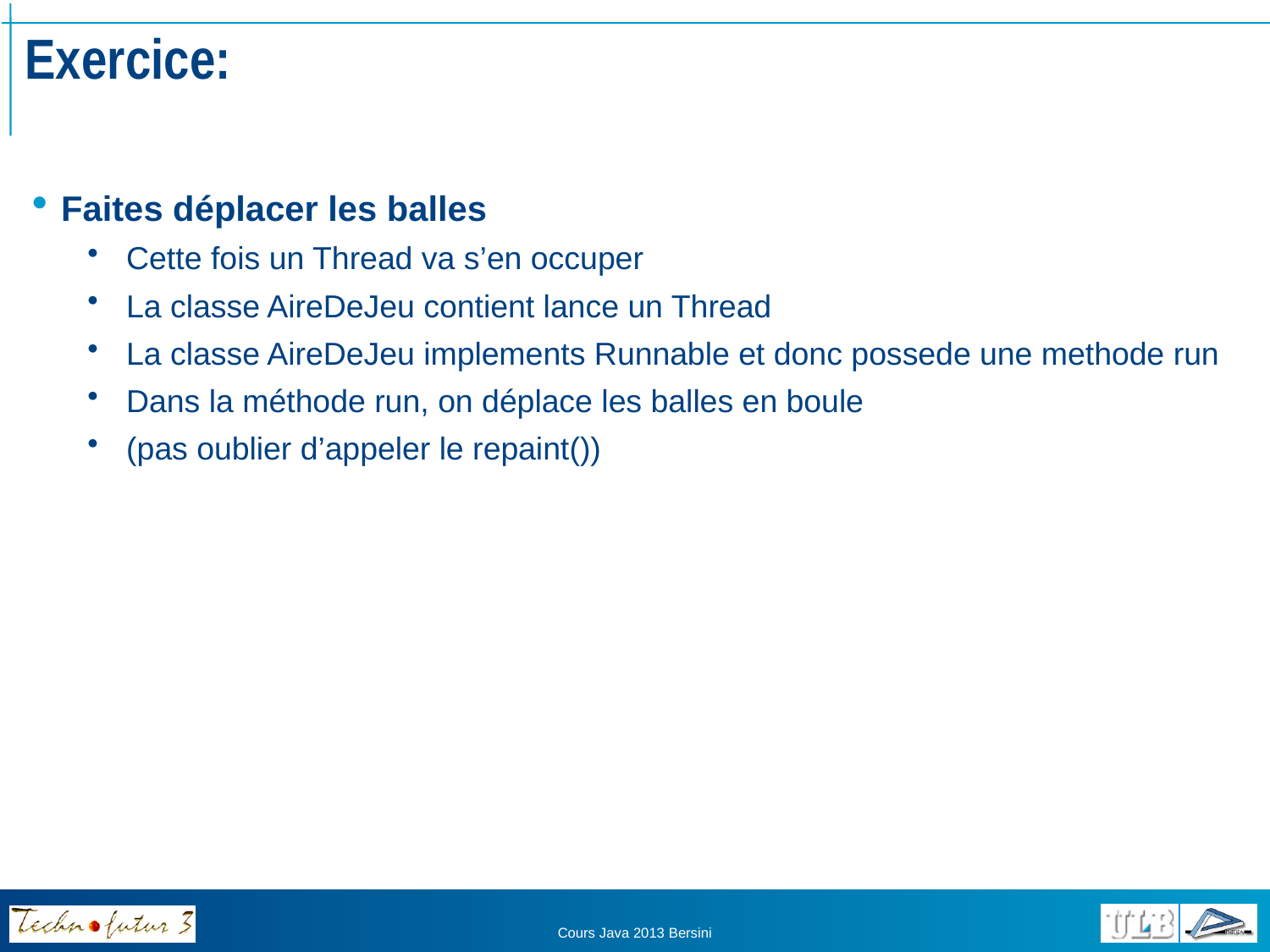

# Exercice:
Faites déplacer les balles
Cette fois un Thread va s’en occuper
La classe AireDeJeu contient lance un Thread
La classe AireDeJeu implements Runnable et donc possede une methode run
Dans la méthode run, on déplace les balles en boule
(pas oublier d’appeler le repaint())
Cours Java 2013 Bersini